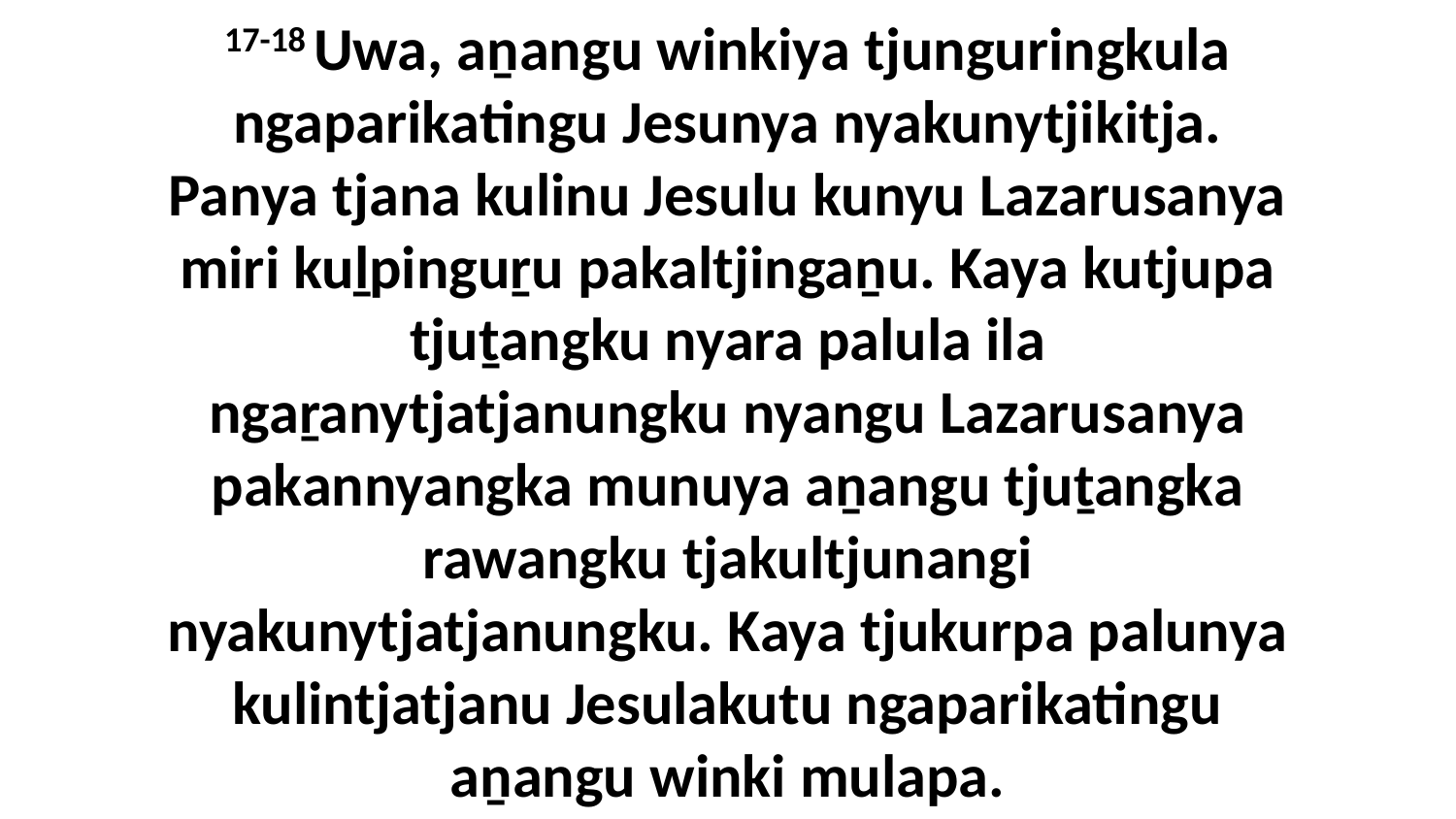

17-18 Uwa, aṉangu winkiya tjunguringkula ngaparikatingu Jesunya nyakunytjikitja. Panya tjana kulinu Jesulu kunyu Lazarusanya miri kuḻpinguṟu pakaltjingaṉu. Kaya kutjupa tjuṯangku nyara palula ila ngaṟanytjatjanungku nyangu Lazarusanya pakannyangka munuya aṉangu tjuṯangka rawangku tjakultjunangi nyakunytjatjanungku. Kaya tjukurpa palunya kulintjatjanu Jesulakutu ngaparikatingu aṉangu winki mulapa.